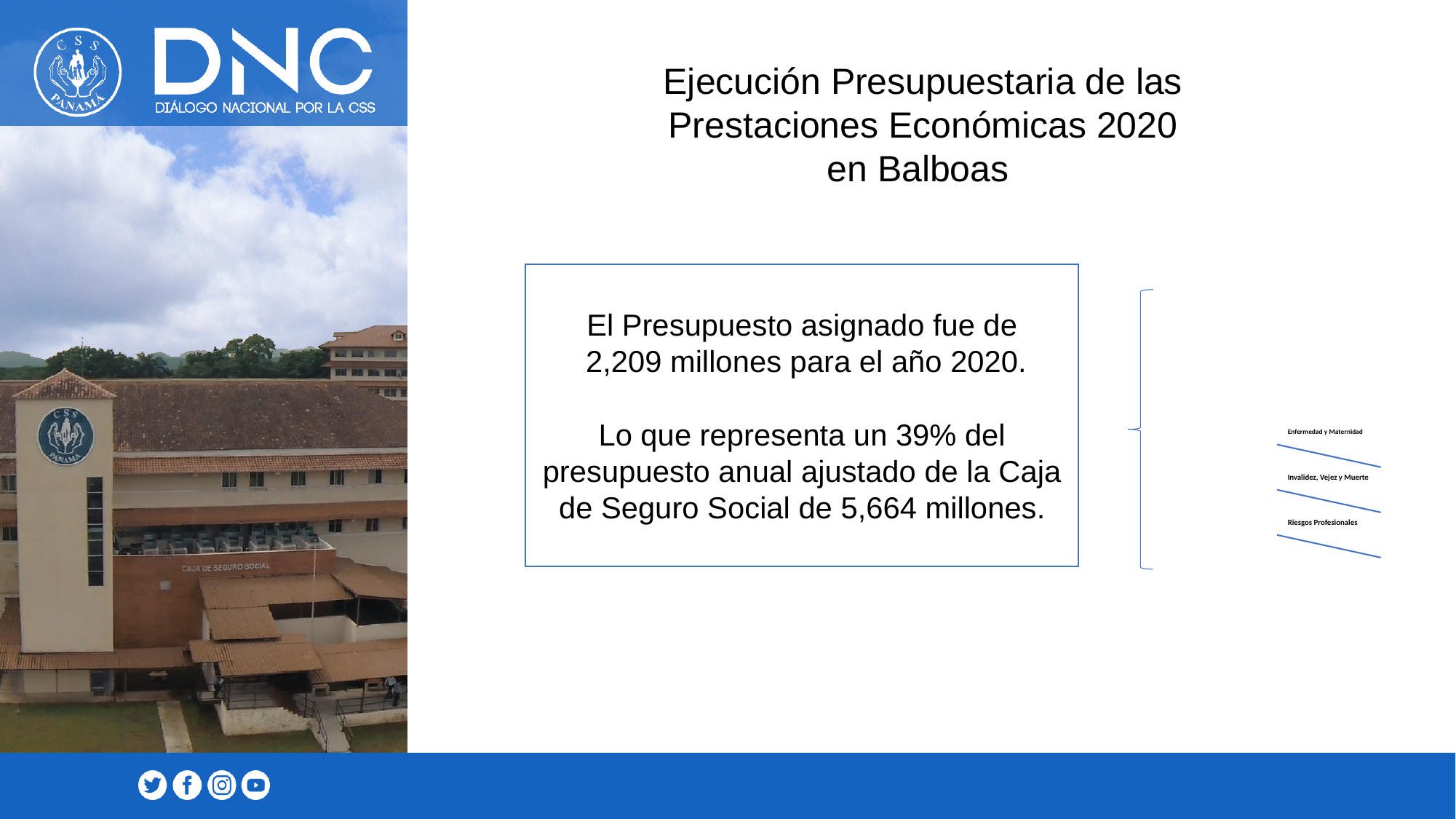

Ejecución Presupuestaria de las
 Prestaciones Económicas 2020
en Balboas

El Presupuesto asignado fue de
 2,209 millones para el año 2020.

Lo que representa un 39% del presupuesto anual ajustado de la Caja de Seguro Social de 5,664 millones.

Enfermedad y Maternidad
Invalidez, Vejez y Muerte
Riesgos Profesionales